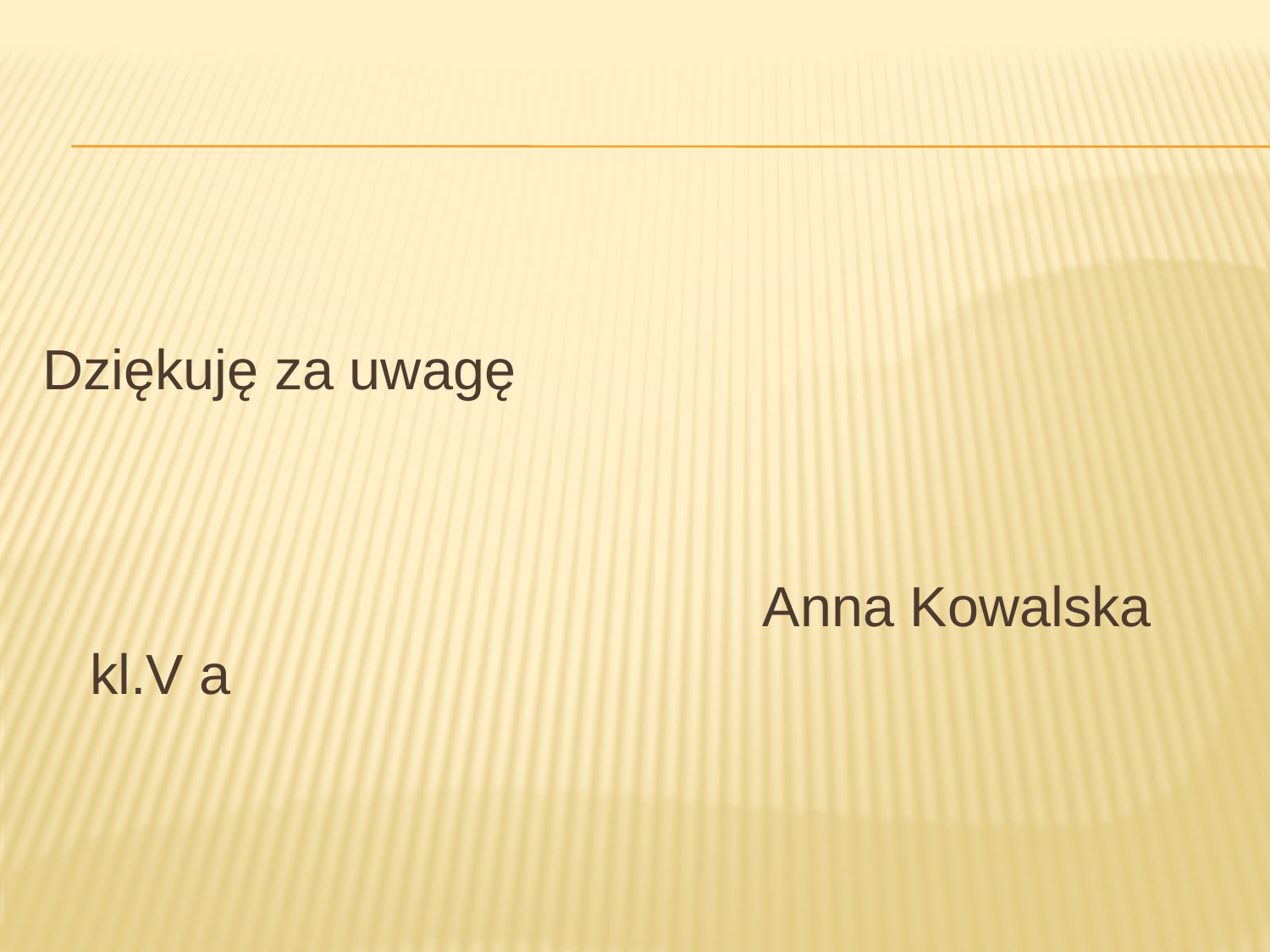

#

Dziękuję za uwagę

                                              Anna Kowalska kl.V a